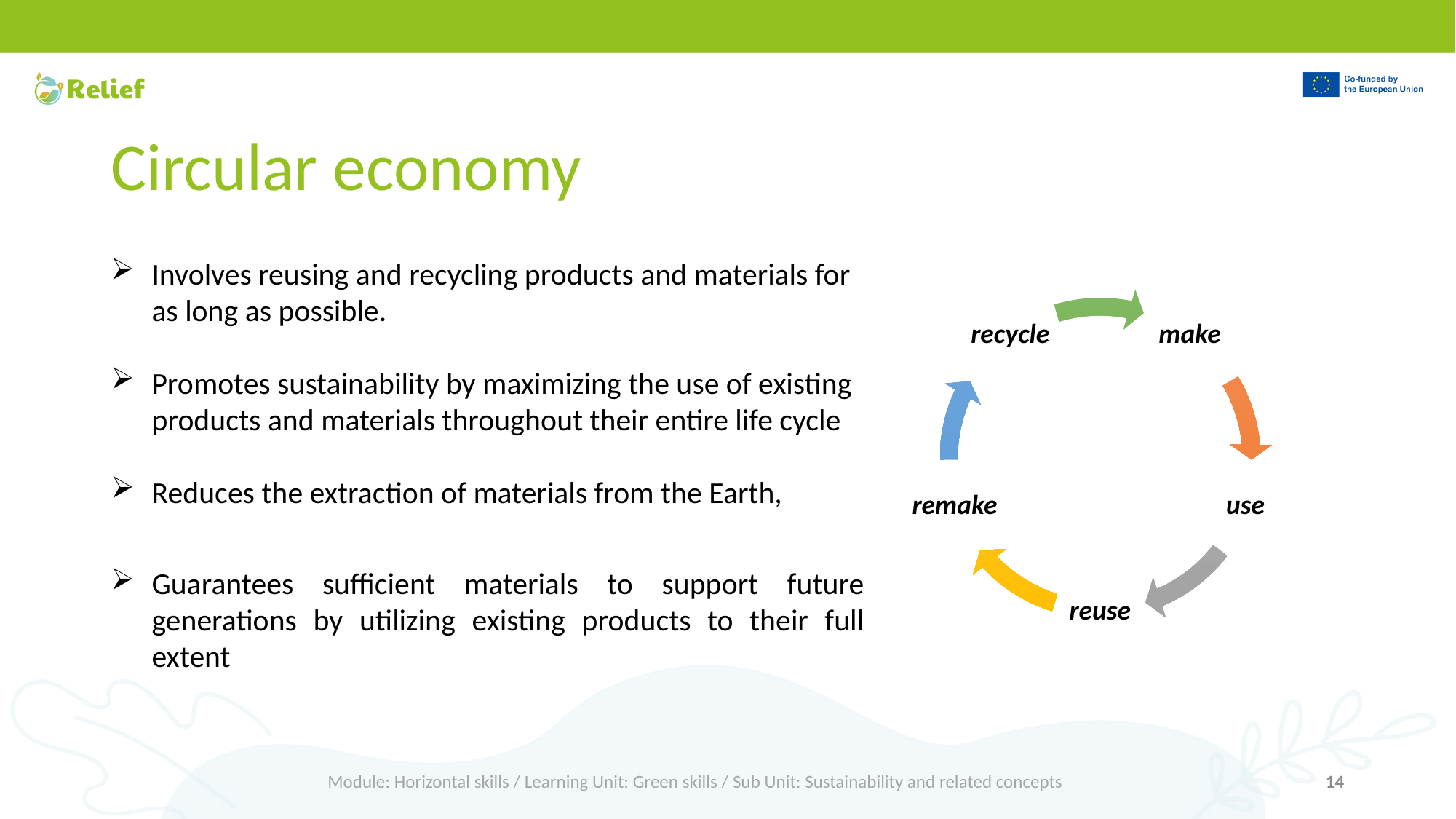

# Circular economy
Involves reusing and recycling products and materials for as long as possible.

Promotes sustainability by maximizing the use of existing products and materials throughout their entire life cycle

Reduces the extraction of materials from the Earth,

Guarantees sufficient materials to support future generations by utilizing existing products to their full extent

make
use
reuse
remake
recycle
Module: Horizontal skills / Learning Unit: Green skills / Sub Unit: Sustainability and related concepts
14